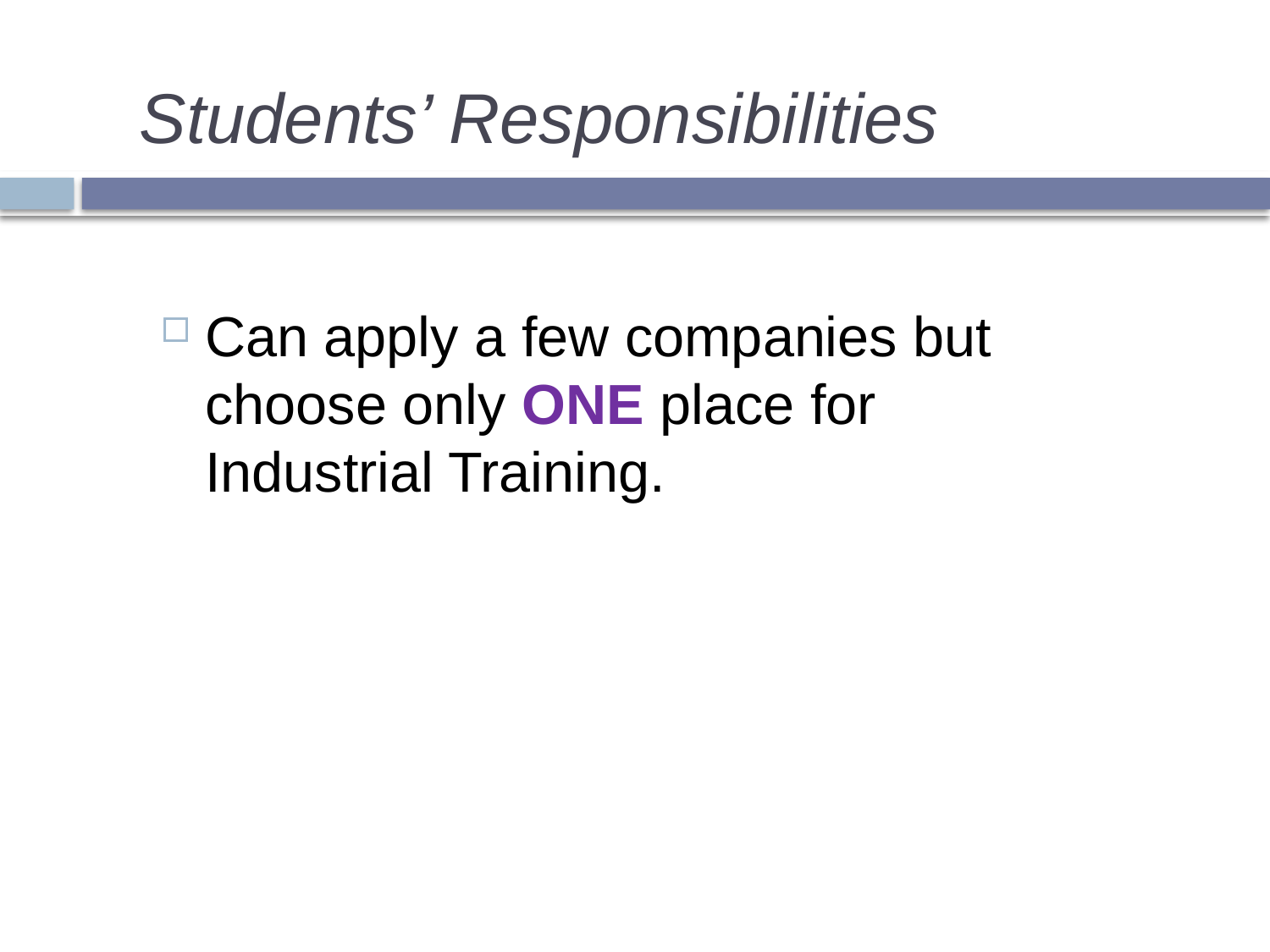

Students’ Responsibilities
Can apply a few companies but choose only ONE place for Industrial Training.